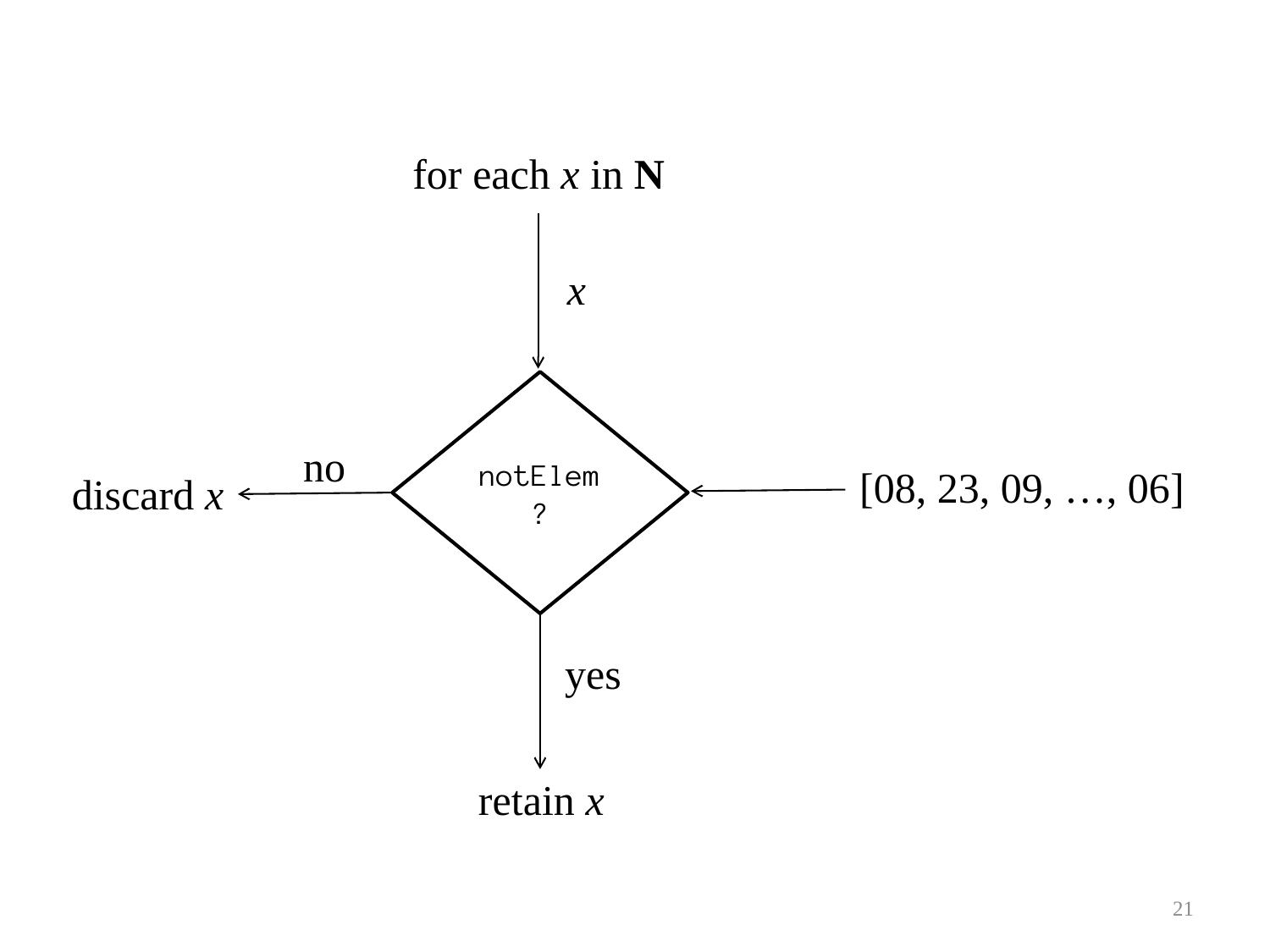

for each x in N
x
notElem
?
no
[08, 23, 09, …, 06]
discard x
yes
retain x
21